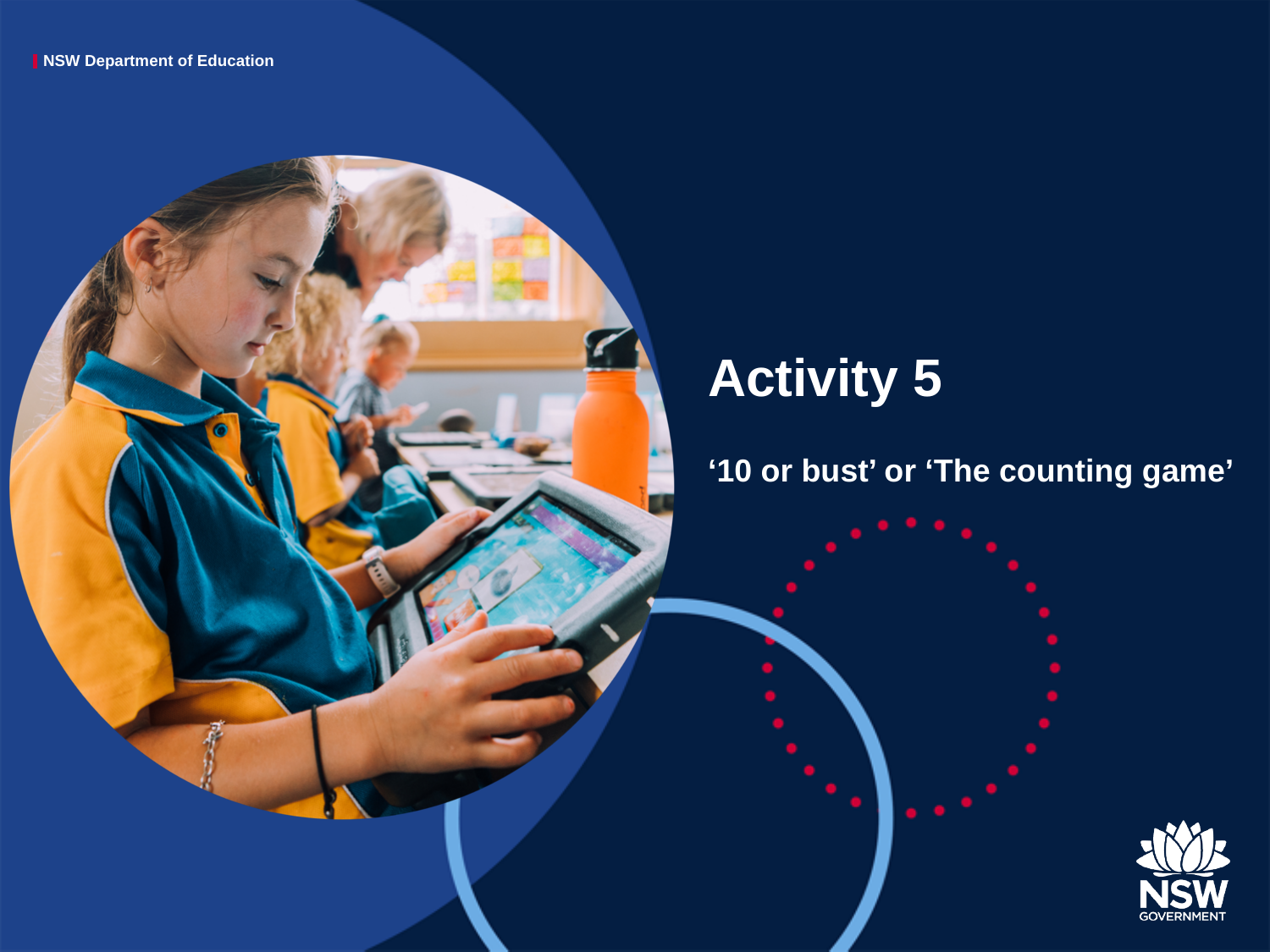

# Activity 5
‘10 or bust’ or ‘The counting game’